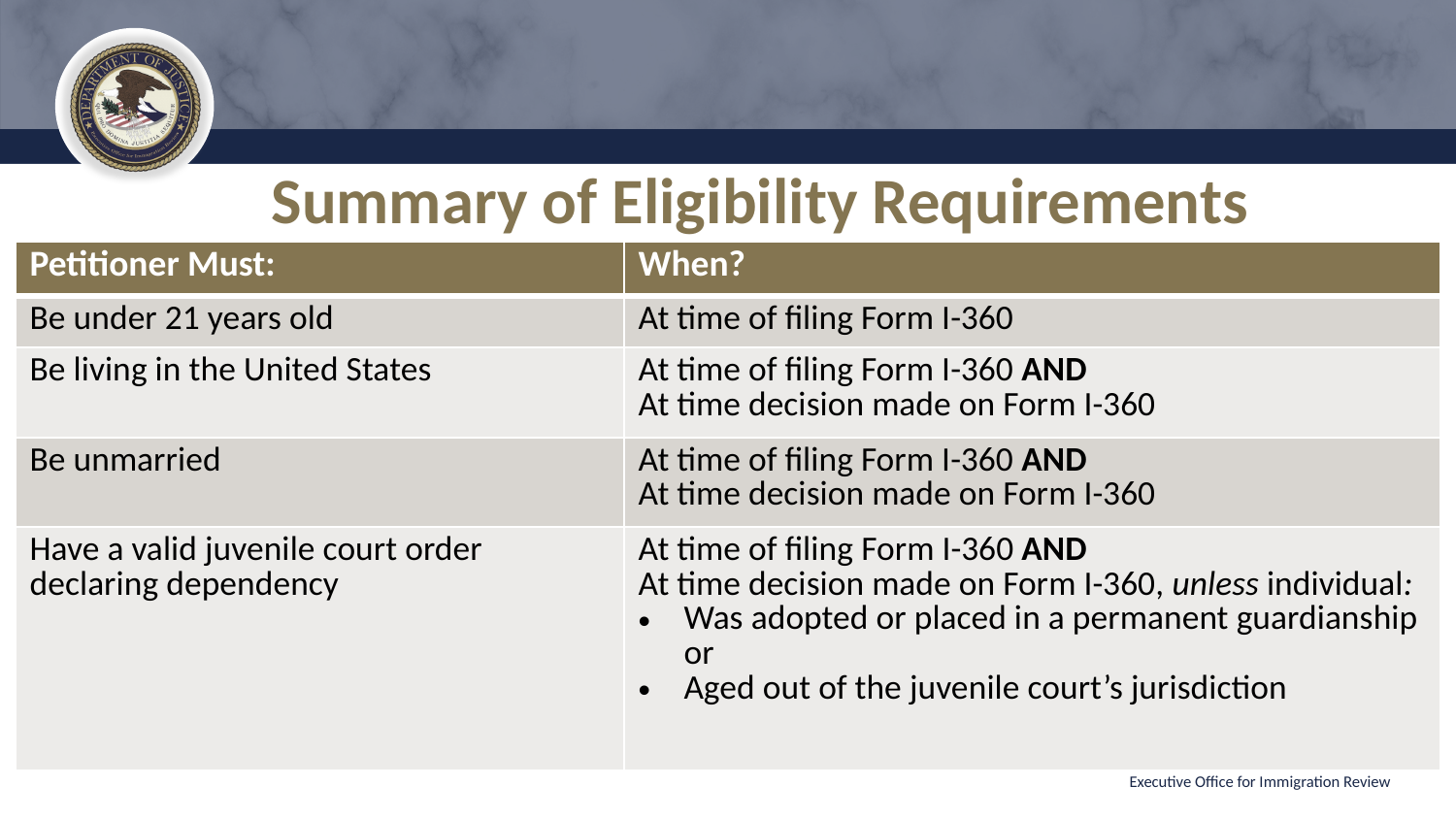

# Summary of Eligibility Requirements
| Petitioner Must: | When? |
| --- | --- |
| Be under 21 years old | At time of filing Form I-360 |
| Be living in the United States | At time of filing Form I-360 AND  At time decision made on Form I-360 |
| Be unmarried | At time of filing Form I-360 AND  At time decision made on Form I-360 |
| Have a valid juvenile court order declaring dependency | At time of filing Form I-360 AND  At time decision made on Form I-360, unless individual: Was adopted or placed in a permanent guardianship or Aged out of the juvenile court’s jurisdiction |
Executive Office for Immigration Review